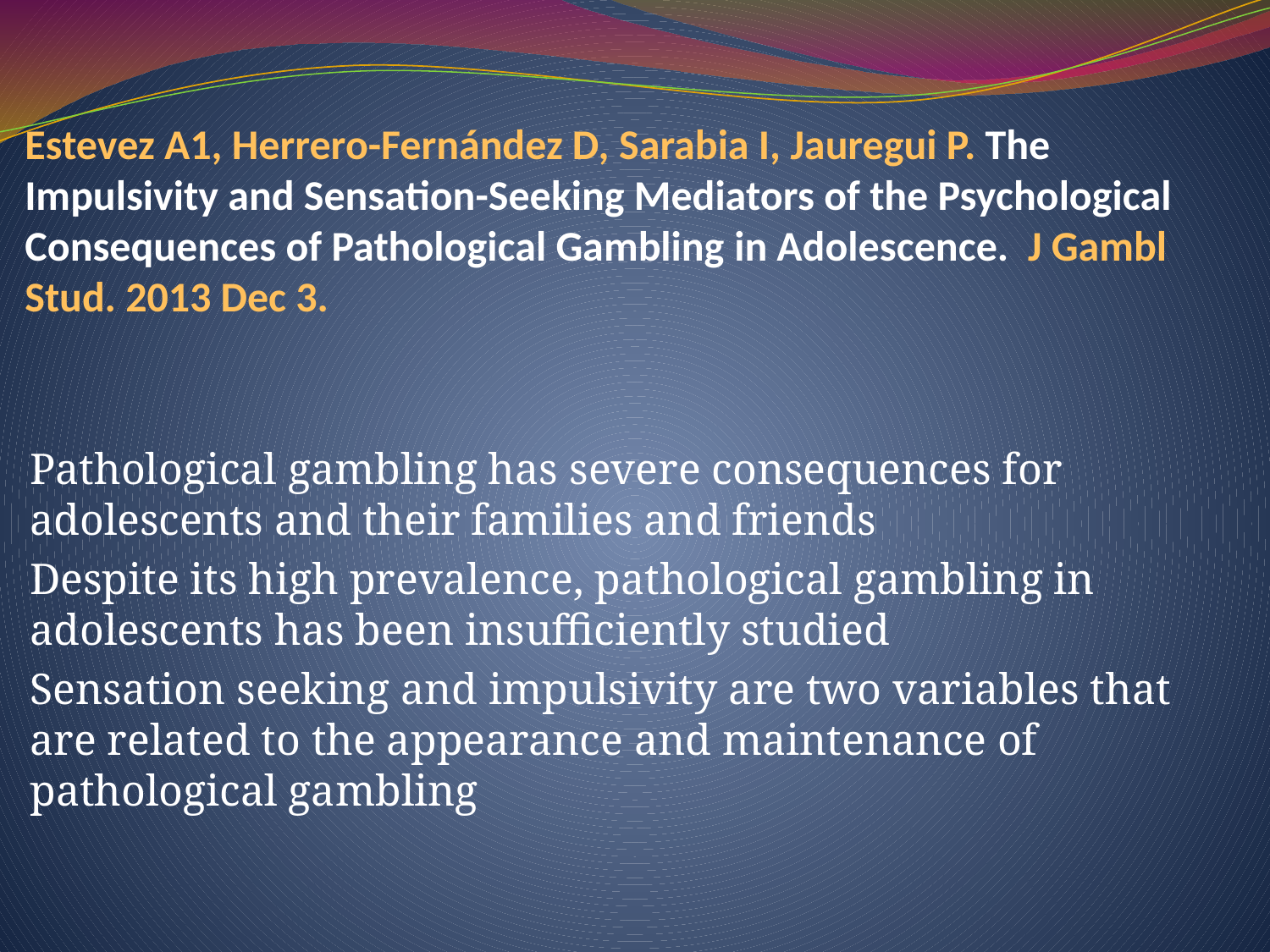

# Estevez A1, Herrero-Fernández D, Sarabia I, Jauregui P. The Impulsivity and Sensation-Seeking Mediators of the Psychological Consequences of Pathological Gambling in Adolescence.  J Gambl Stud. 2013 Dec 3.
Pathological gambling has severe consequences for adolescents and their families and friends
Despite its high prevalence, pathological gambling in adolescents has been insufficiently studied
Sensation seeking and impulsivity are two variables that are related to the appearance and maintenance of pathological gambling